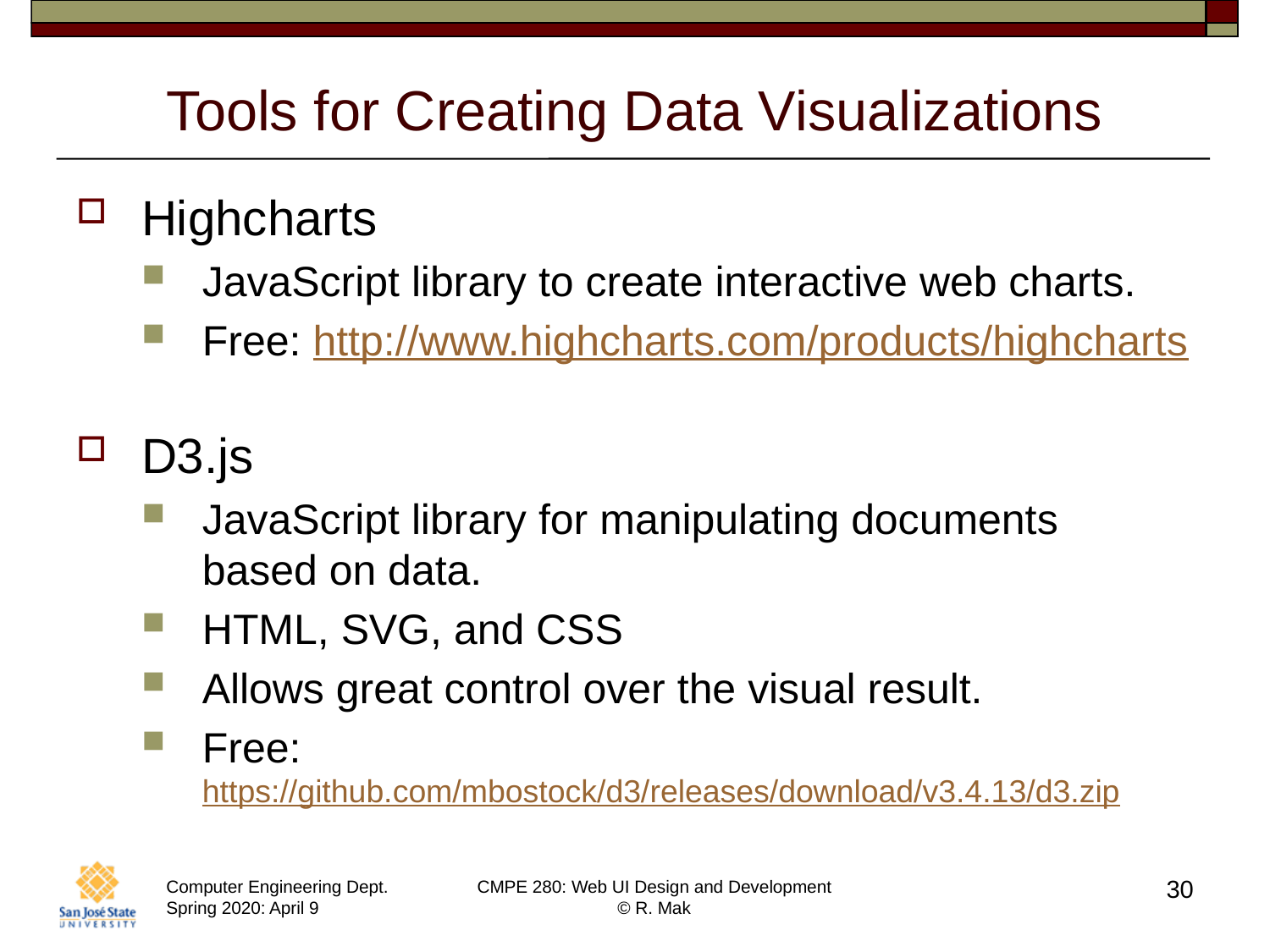

# Tools for Creating Data Visualizations
Highcharts
JavaScript library to create interactive web charts.
Free: http://www.highcharts.com/products/highcharts

D3.js
JavaScript library for manipulating documents
based on data.
HTML, SVG, and CSS
Allows great control over the visual result.
Free: https://github.com/mbostock/d3/releases/download/v3.4.13/d3.zip

30